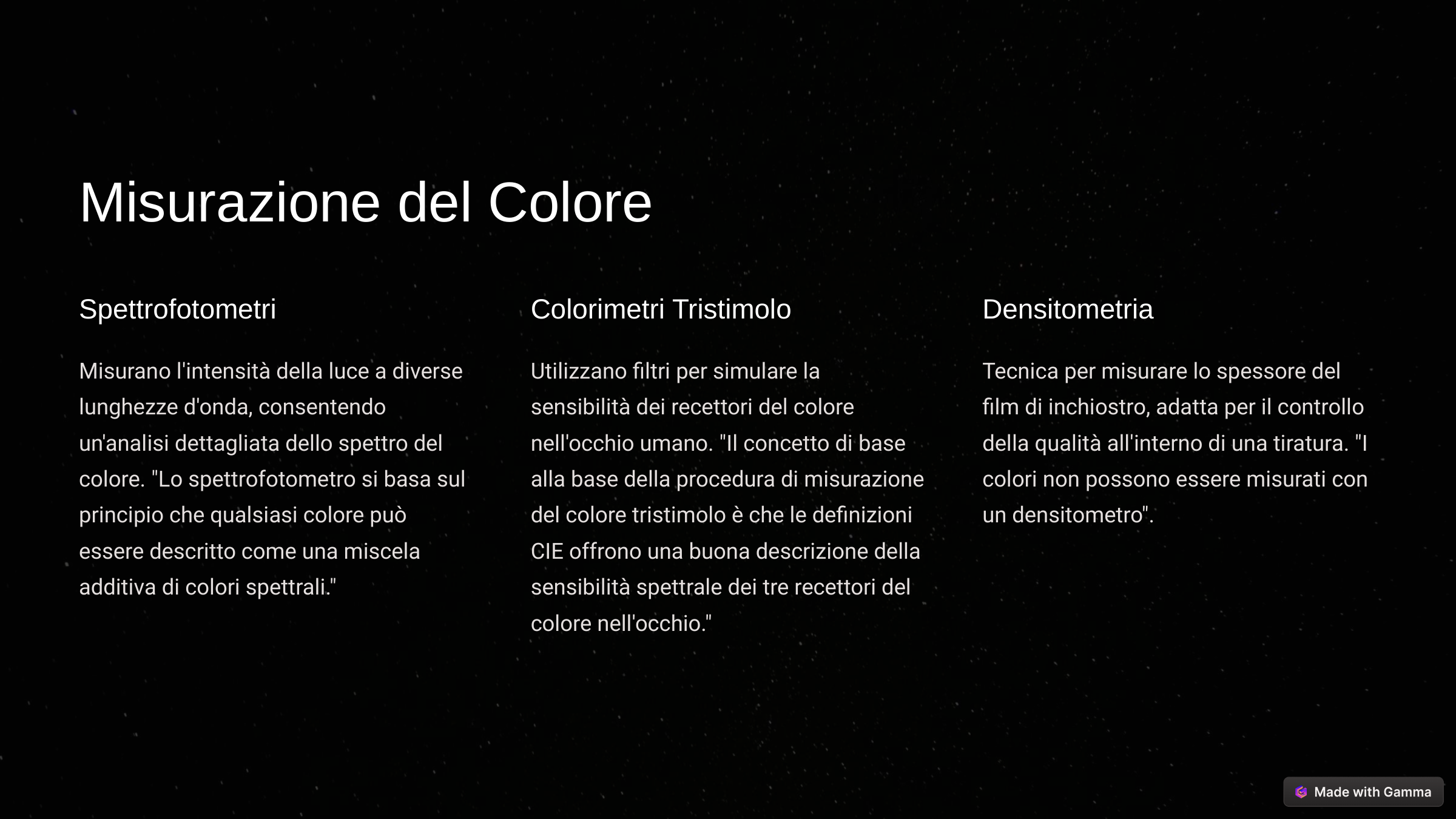

Misurazione del Colore
Spettrofotometri
Colorimetri Tristimolo
Densitometria
Misurano l'intensità della luce a diverse lunghezze d'onda, consentendo un'analisi dettagliata dello spettro del colore. "Lo spettrofotometro si basa sul principio che qualsiasi colore può essere descritto come una miscela additiva di colori spettrali."
Utilizzano filtri per simulare la sensibilità dei recettori del colore nell'occhio umano. "Il concetto di base alla base della procedura di misurazione del colore tristimolo è che le definizioni CIE offrono una buona descrizione della sensibilità spettrale dei tre recettori del colore nell'occhio."
Tecnica per misurare lo spessore del film di inchiostro, adatta per il controllo della qualità all'interno di una tiratura. "I colori non possono essere misurati con un densitometro".